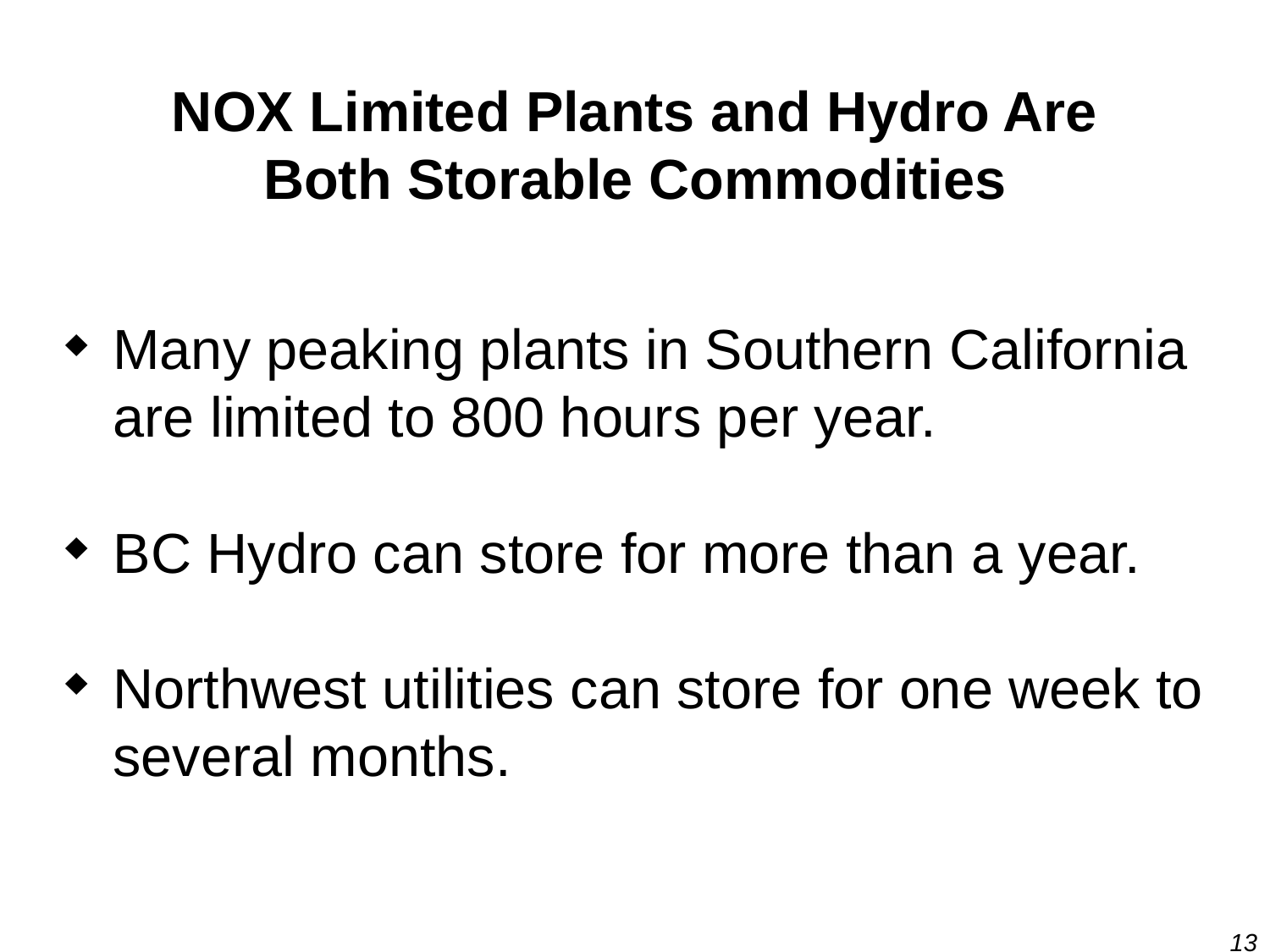

# NOX Limited Plants and Hydro Are Both Storable Commodities
Many peaking plants in Southern California are limited to 800 hours per year.

BC Hydro can store for more than a year.

Northwest utilities can store for one week to several months.
13